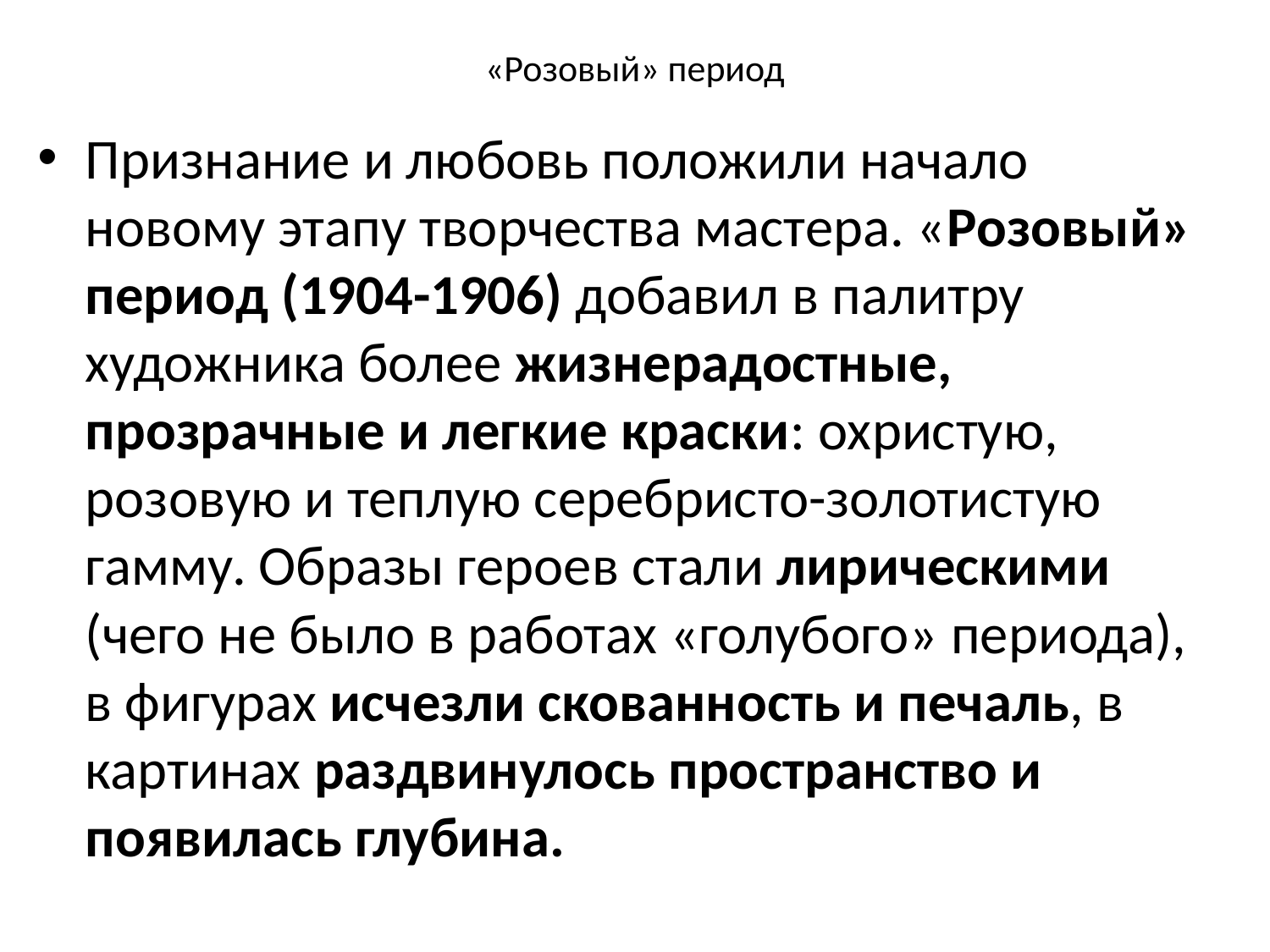

# «Розовый» период
Признание и любовь положили начало новому этапу творчества мастера. «Розовый» период (1904-1906) добавил в палитру художника более жизнерадостные, прозрачные и легкие краски: охристую, розовую и теплую серебристо-золотистую гамму. Образы героев стали лирическими (чего не было в работах «голубого» периода), в фигурах исчезли скованность и печаль, в картинах раздвинулось пространство и появилась глубина.